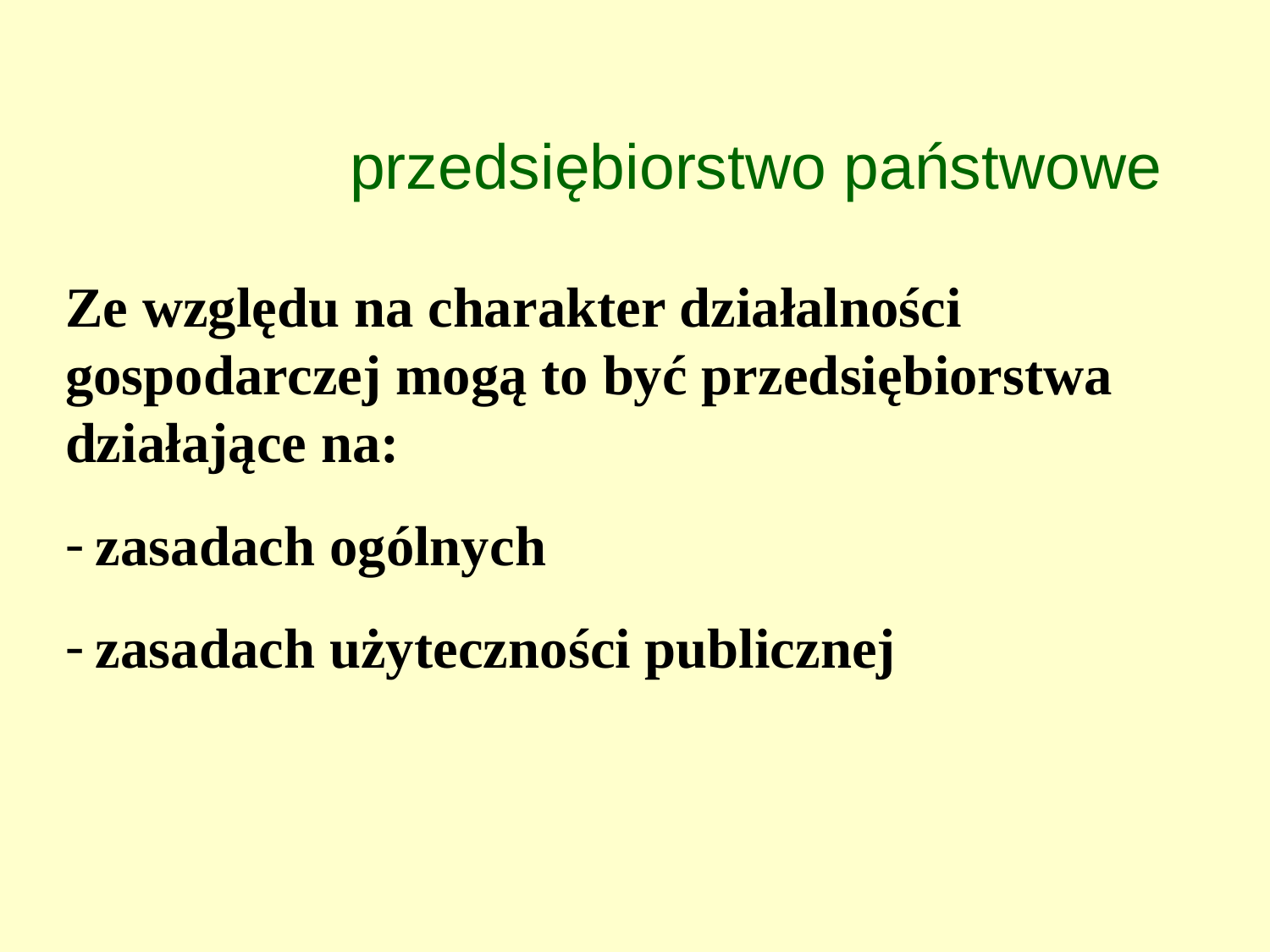

przedsiębiorstwo państwowe
Ze względu na charakter działalności gospodarczej mogą to być przedsiębiorstwa działające na:
zasadach ogólnych
zasadach użyteczności publicznej